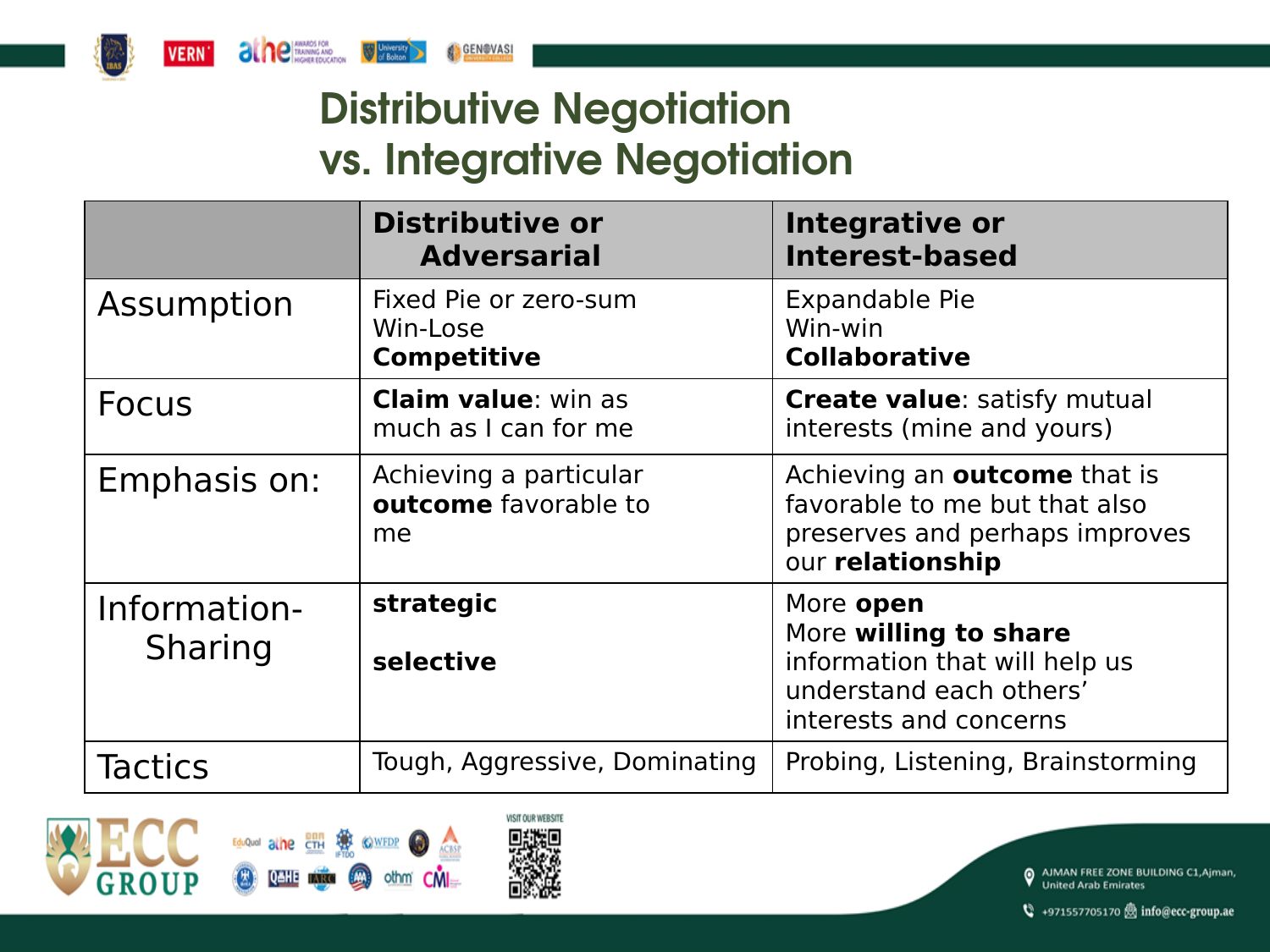

# Distributive Negotiation vs. Integrative Negotiation
|  | Distributive or Adversarial | Integrative or Interest-based |
| --- | --- | --- |
| Assumption | Fixed Pie or zero-sum Win-Lose Competitive | Expandable Pie Win-win Collaborative |
| Focus | Claim value: win as much as I can for me | Create value: satisfy mutual interests (mine and yours) |
| Emphasis on: | Achieving a particular outcome favorable to me | Achieving an outcome that is favorable to me but that also preserves and perhaps improves our relationship |
| Information-Sharing | strategic selective | More open More willing to share information that will help us understand each others’ interests and concerns |
| Tactics | Tough, Aggressive, Dominating | Probing, Listening, Brainstorming |